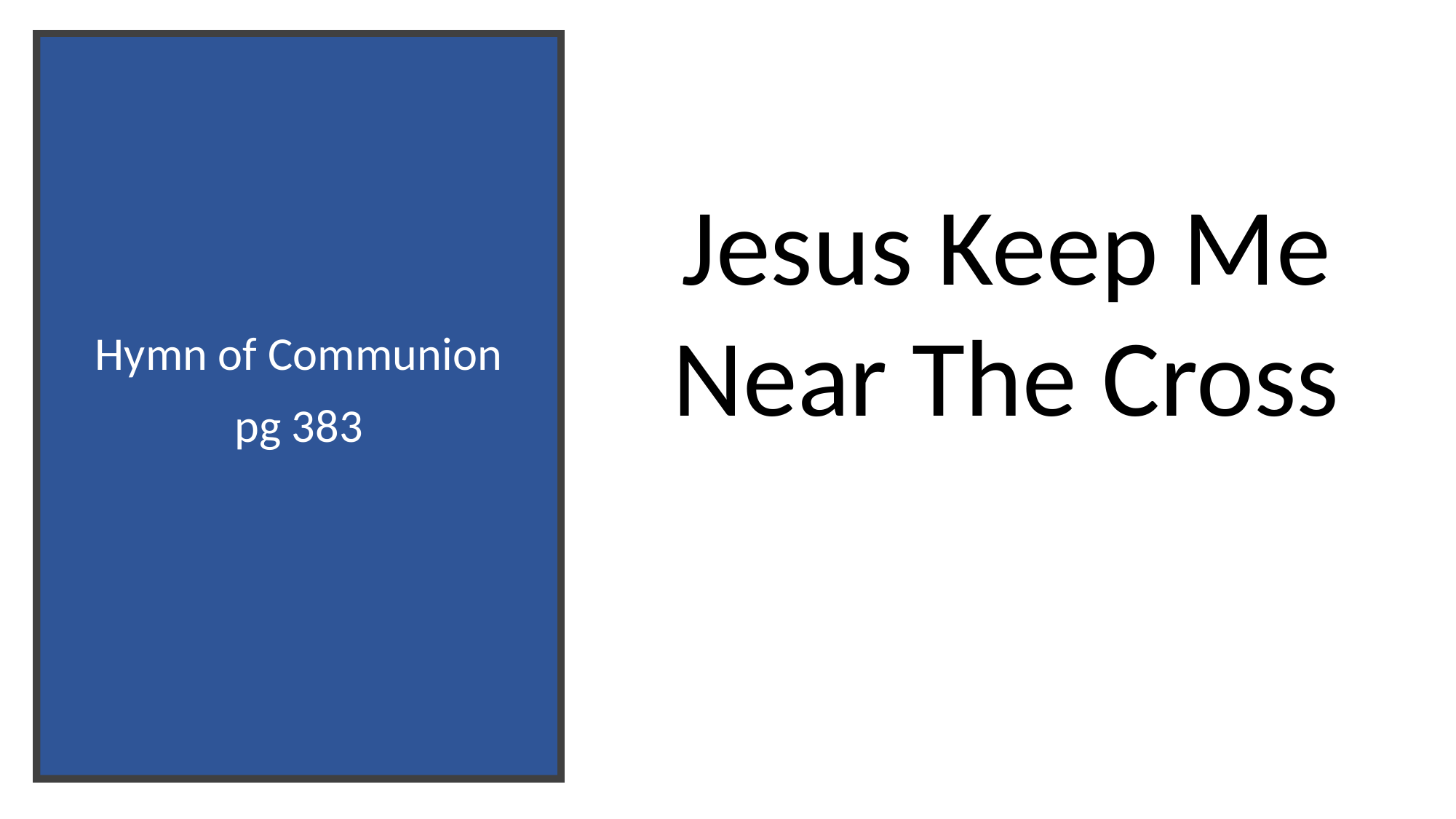

# Hymn of Communion pg 383
Jesus Keep Me Near The Cross